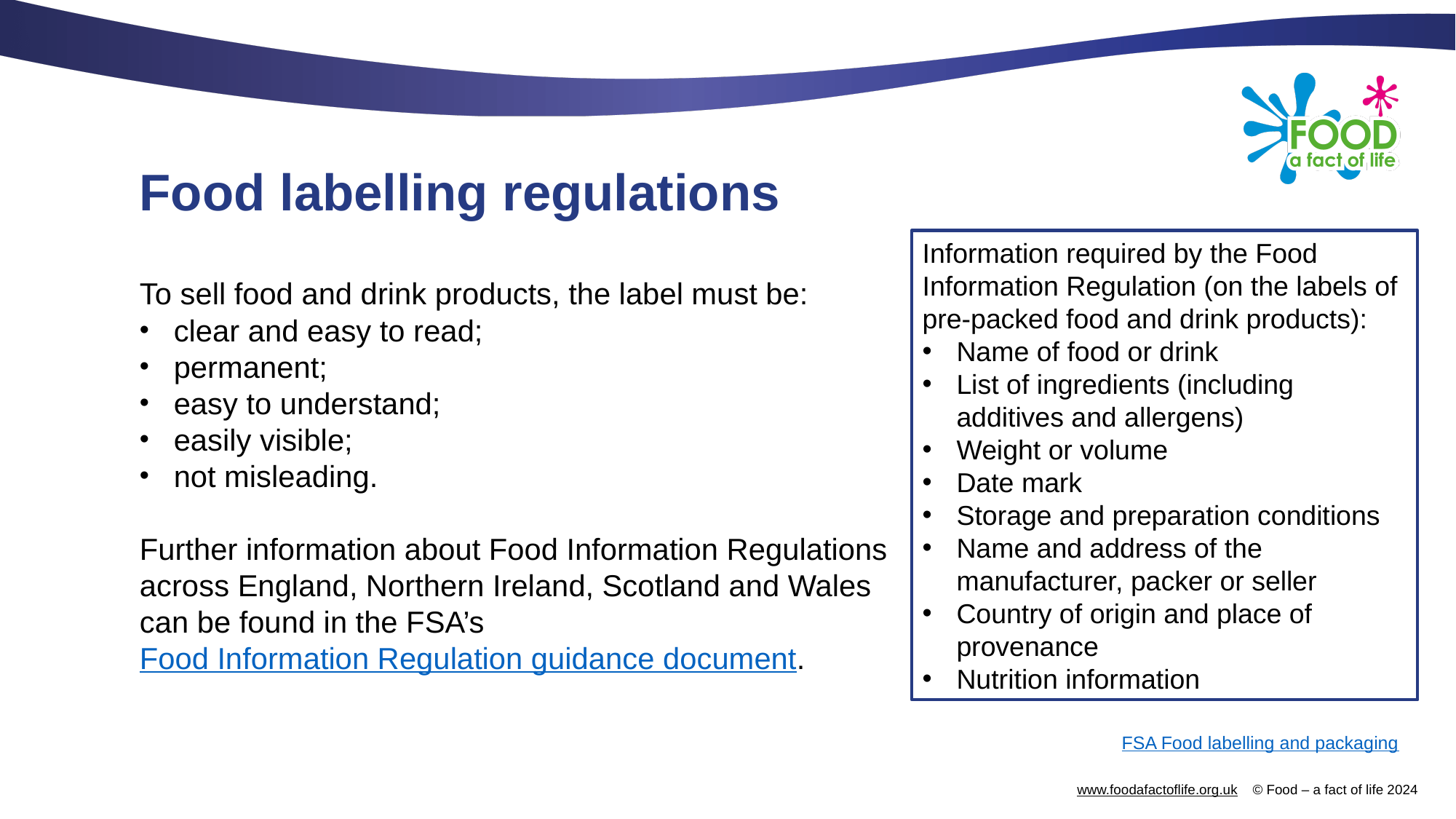

# Food labelling regulations
Information required by the Food Information Regulation (on the labels of pre-packed food and drink products):
Name of food or drink
List of ingredients (including additives and allergens)
Weight or volume
Date mark
Storage and preparation conditions
Name and address of the manufacturer, packer or seller
Country of origin and place of provenance
Nutrition information
To sell food and drink products, the label must be:
clear and easy to read;
permanent;
easy to understand;
easily visible;
not misleading.

Further information about Food Information Regulations across England, Northern Ireland, Scotland and Wales can be found in the FSA’s Food Information Regulation guidance document.
FSA Food labelling and packaging